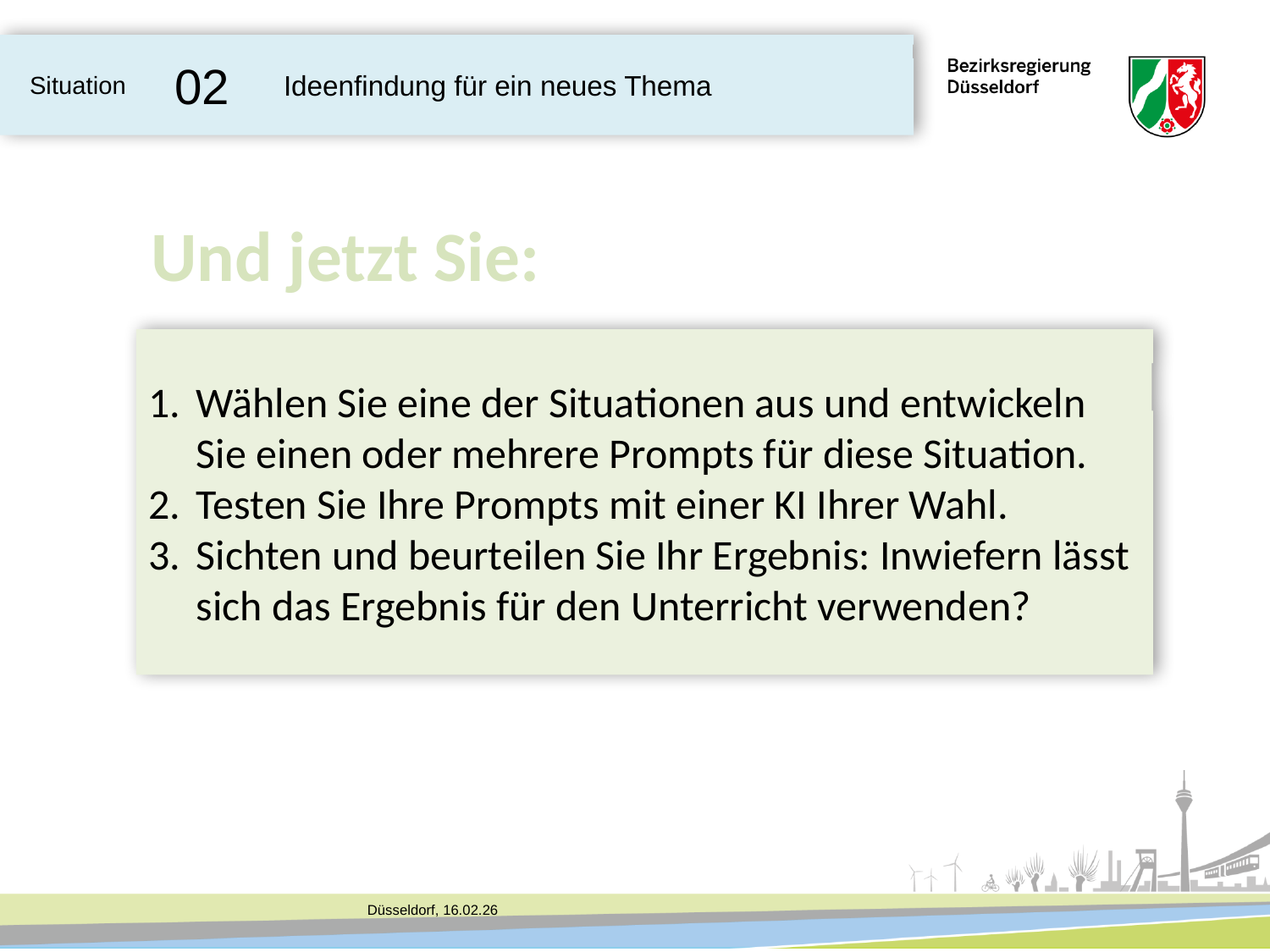

02
Ideenfindung für ein neues Thema
Situation
Und jetzt Sie:
Wählen Sie eine der Situationen aus und entwickeln Sie einen oder mehrere Prompts für diese Situation.
Testen Sie Ihre Prompts mit einer KI Ihrer Wahl.
Sichten und beurteilen Sie Ihr Ergebnis: Inwiefern lässt sich das Ergebnis für den Unterricht verwenden?